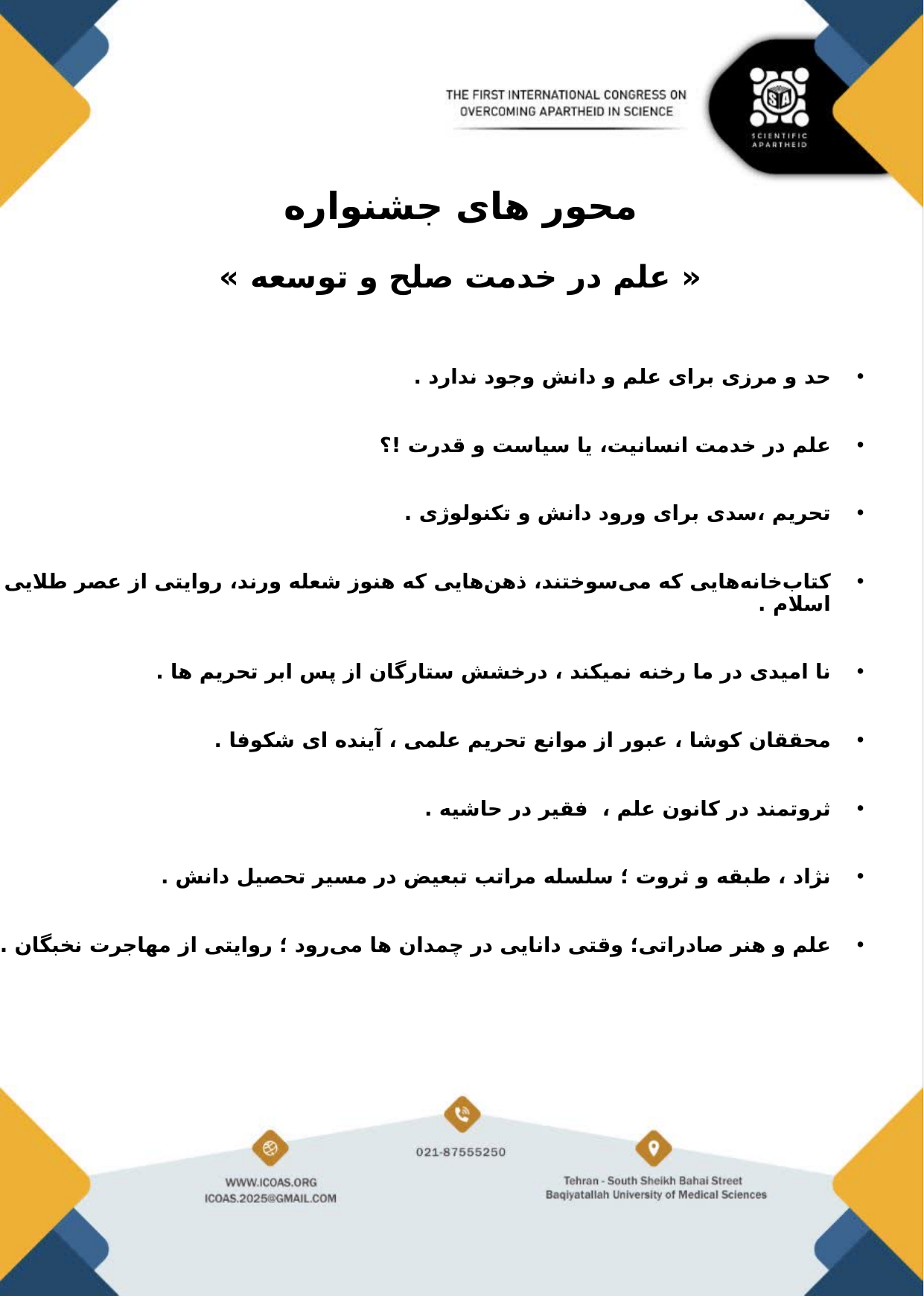

# محور های جشنواره « علم در خدمت صلح و توسعه »

حد و مرزی برای علم و دانش وجود ندارد .

علم در خدمت انسانیت، یا سیاست و قدرت !؟

تحریم ،سدی برای ورود دانش و تکنولوژی .

کتاب‌خانه‌هایی که می‌سوختند، ذهن‌هایی که هنوز شعله ورند، روایتی از عصر طلایی اسلام .

نا امیدی در ما رخنه نمیکند ، درخشش ستارگان از پس ابر تحریم ها .

محققان کوشا ، عبور از موانع تحریم علمی ، آینده ای شکوفا .

ثروتمند در کانون علم ،  فقیر در حاشیه .

نژاد ، طبقه و ثروت ؛ سلسله مراتب تبعیض در مسیر تحصیل دانش .

علم و هنر صادراتی؛ وقتی دانایی در چمدان ها می‌رود ؛ روایتی از مهاجرت نخبگان .